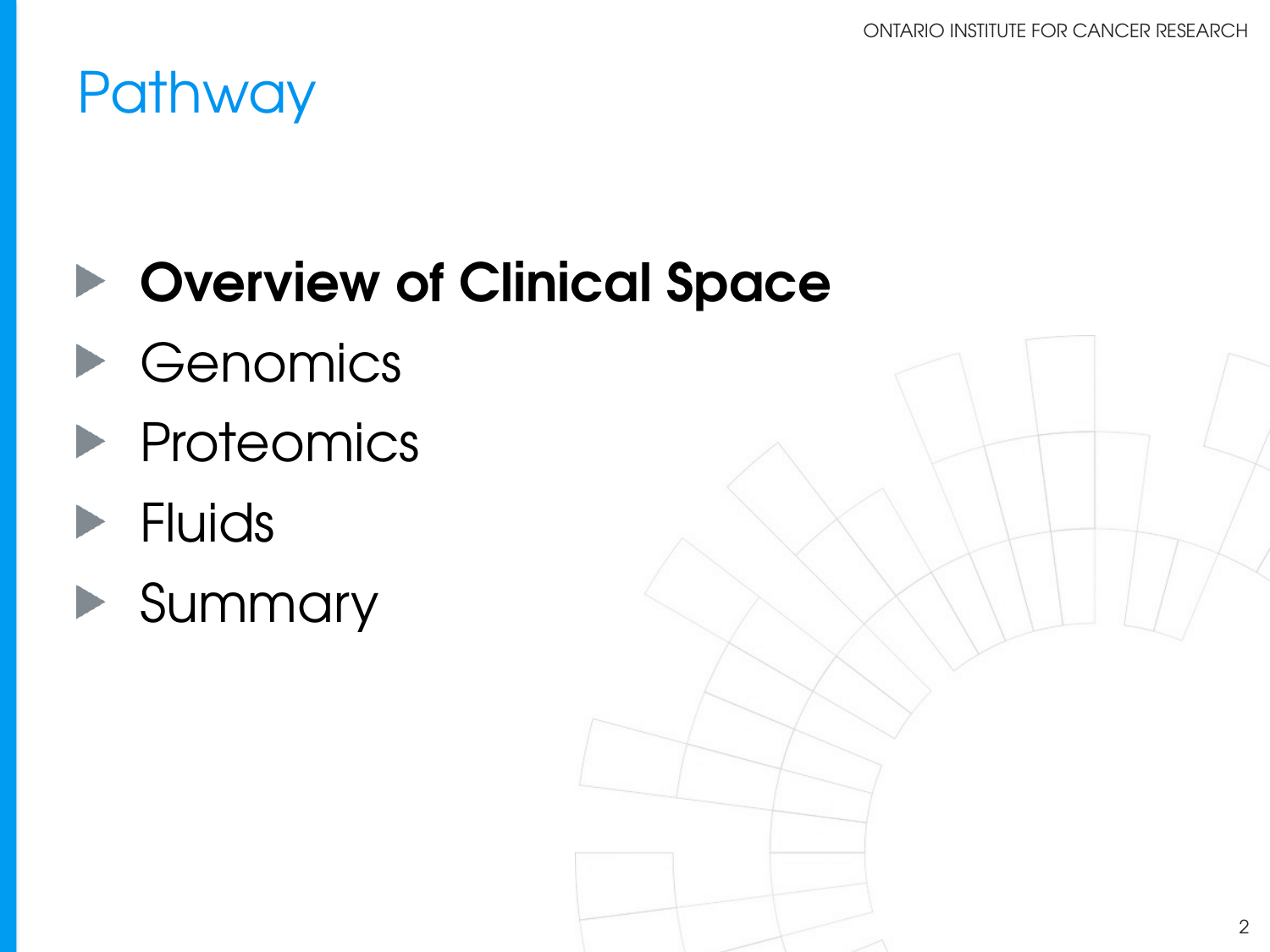

# Pathway
Overview of Clinical Space
Genomics
Proteomics
Fluids
Summary

2